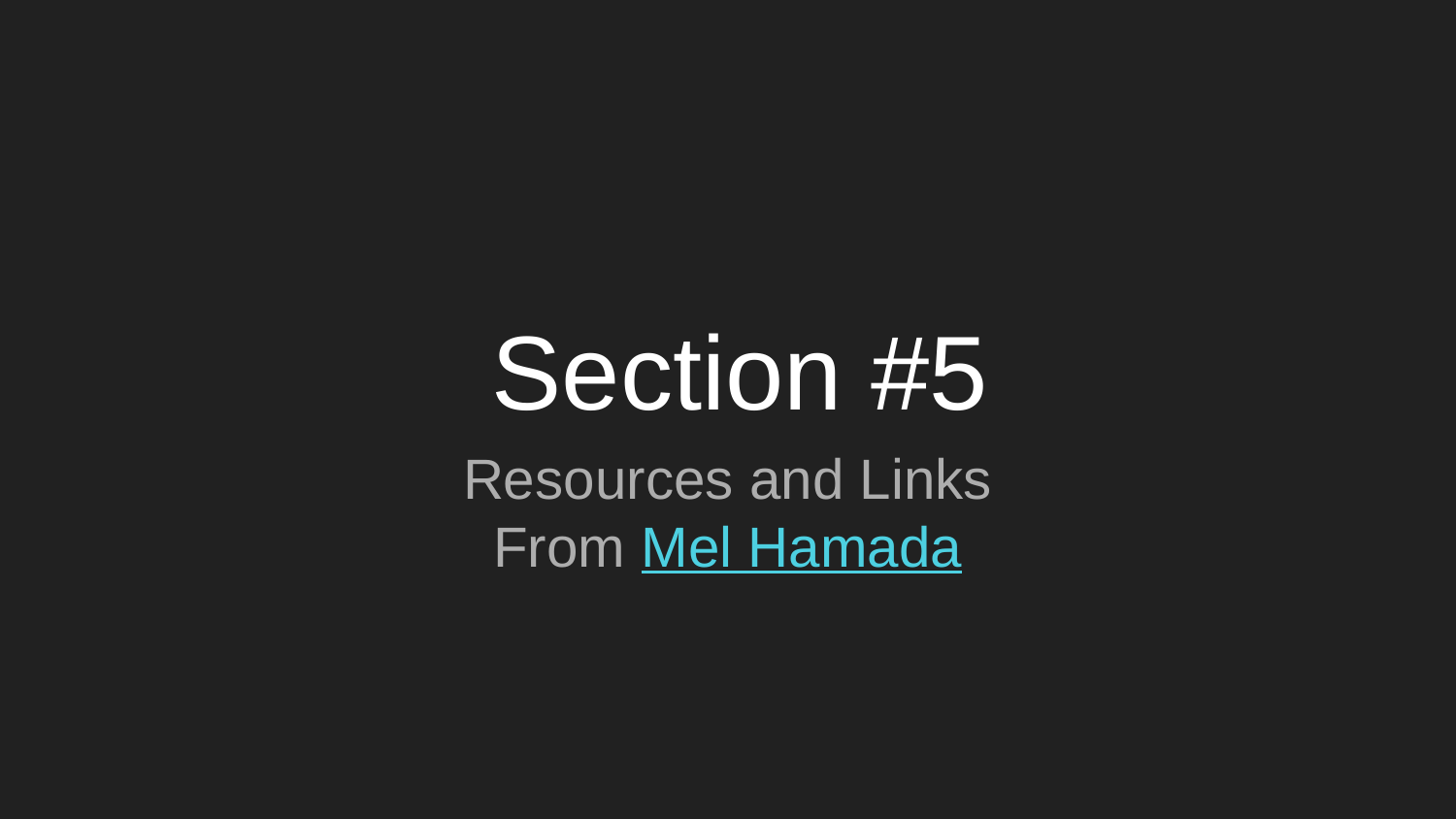

# Section #5
Resources and Links
From Mel Hamada